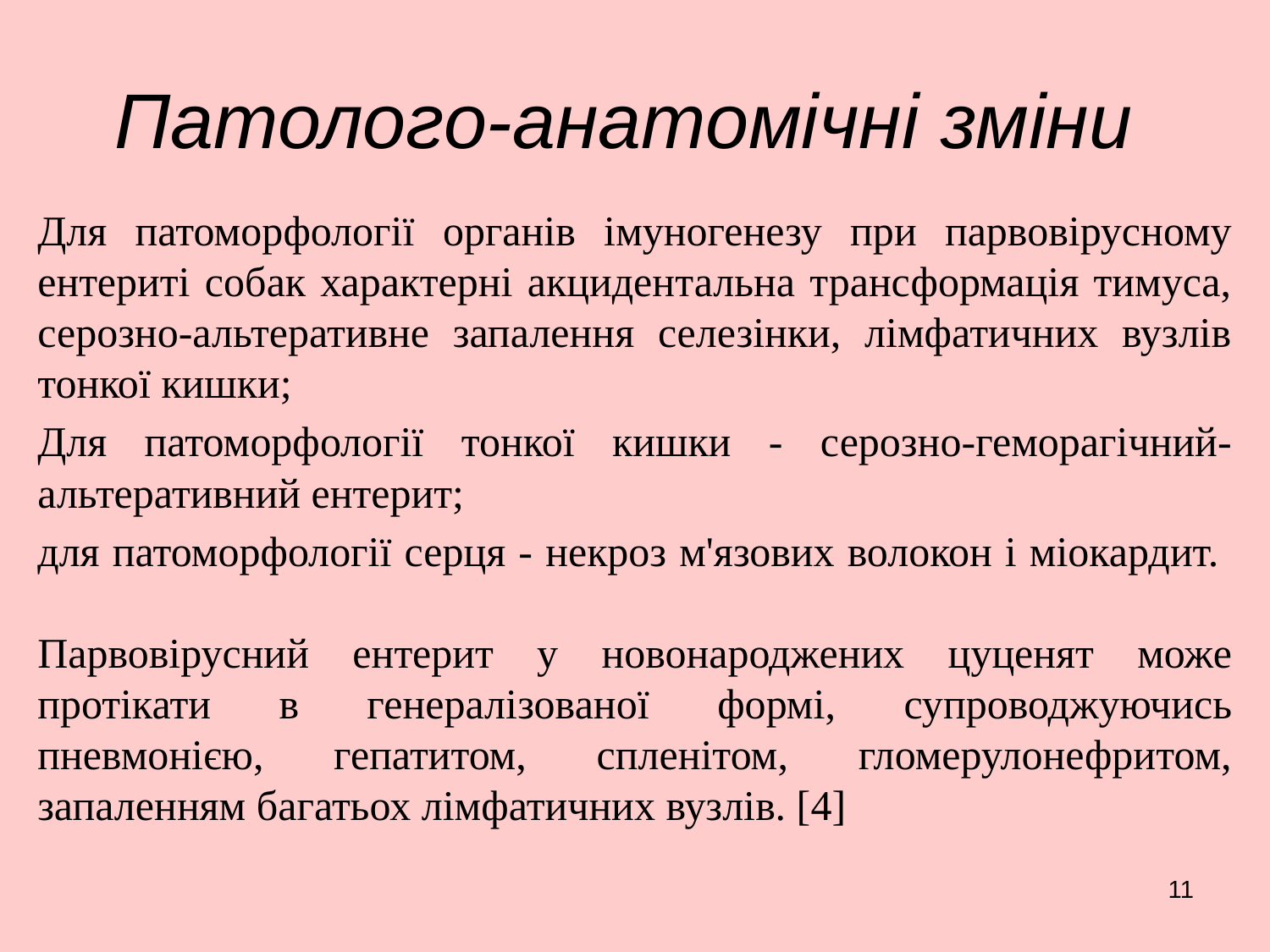

# Патолого-анатомічні зміни
Для патоморфології органів імуногенезу при парвовірусному ентериті собак характерні акцидентальна трансформація тимуса, серозно-альтеративне запалення селезінки, лімфатичних вузлів тонкої кишки;
Для патоморфології тонкої кишки - серозно-геморагічний-альтеративний ентерит;
для патоморфології серця - некроз м'язових волокон і міокардит.
Парвовірусний ентерит у новонароджених цуценят може протікати в генералізованої формі, супроводжуючись пневмонією, гепатитом, спленітом, гломерулонефритом, запаленням багатьох лімфатичних вузлів. [4]

11